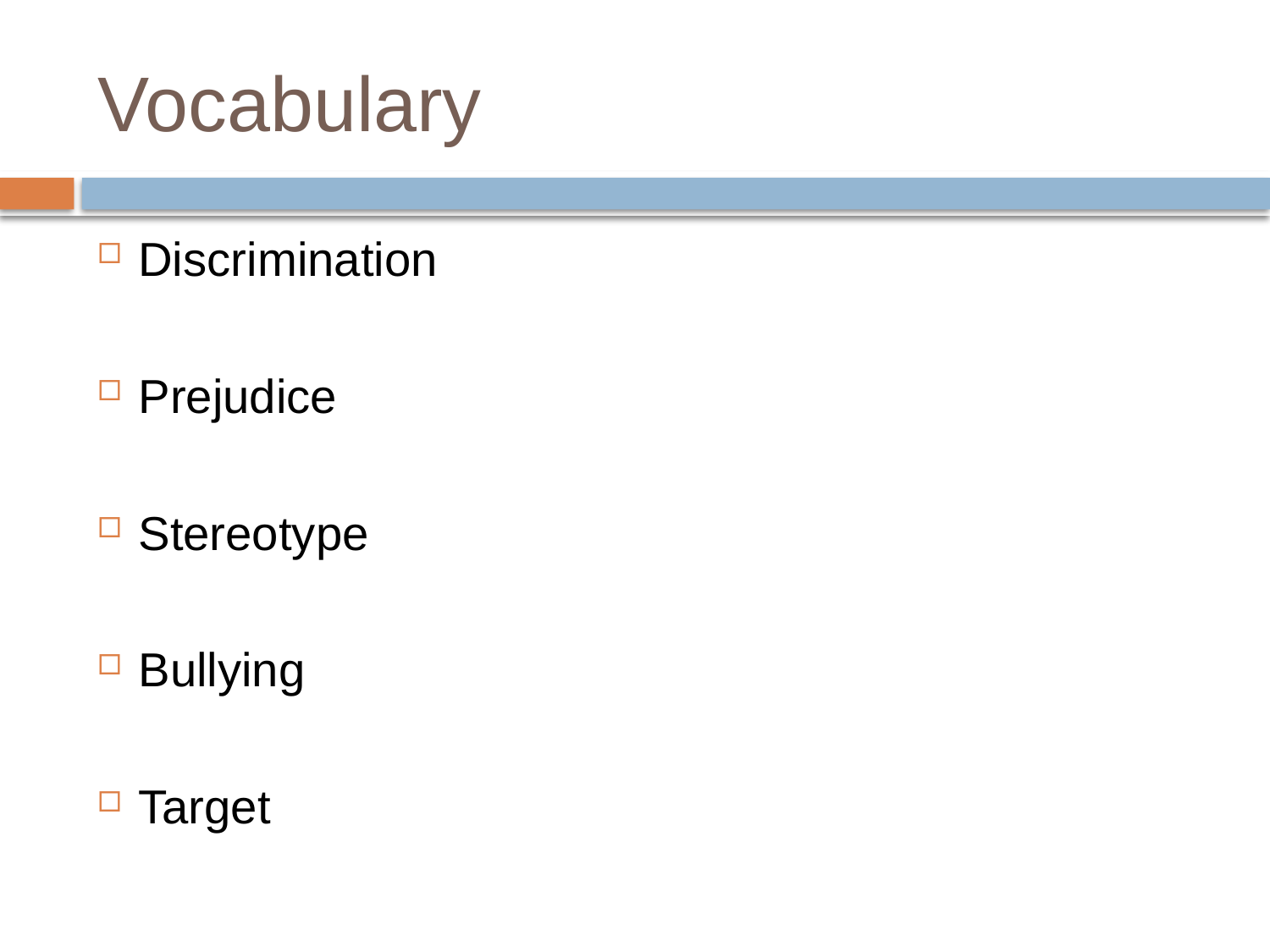

# Vocabulary
Discrimination

Prejudice

Stereotype

Bullying

Target